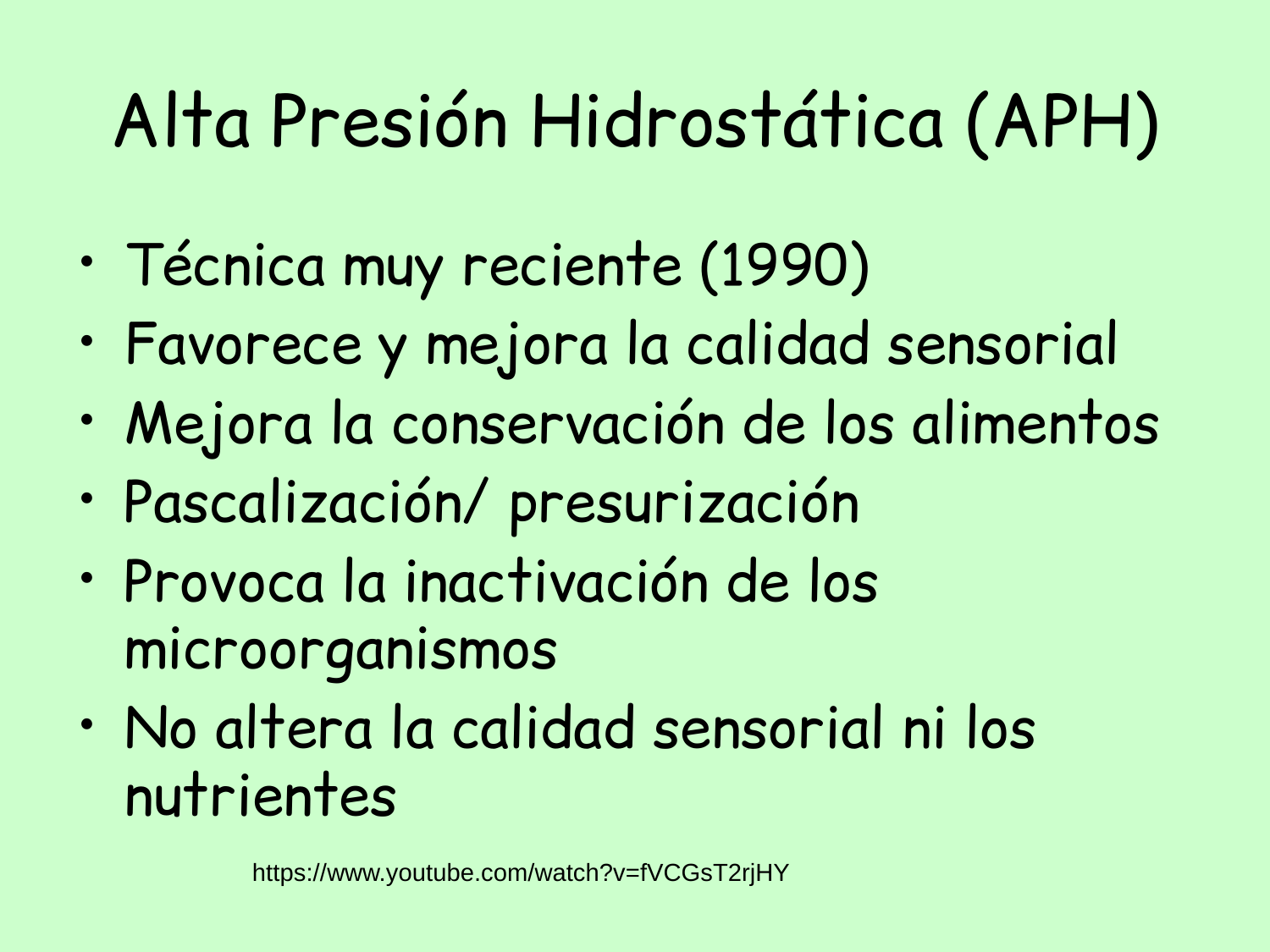

# Alta Presión Hidrostática (APH)
Técnica muy reciente (1990)
Favorece y mejora la calidad sensorial
Mejora la conservación de los alimentos
Pascalización/ presurización
Provoca la inactivación de los microorganismos
No altera la calidad sensorial ni los nutrientes
https://www.youtube.com/watch?v=fVCGsT2rjHY